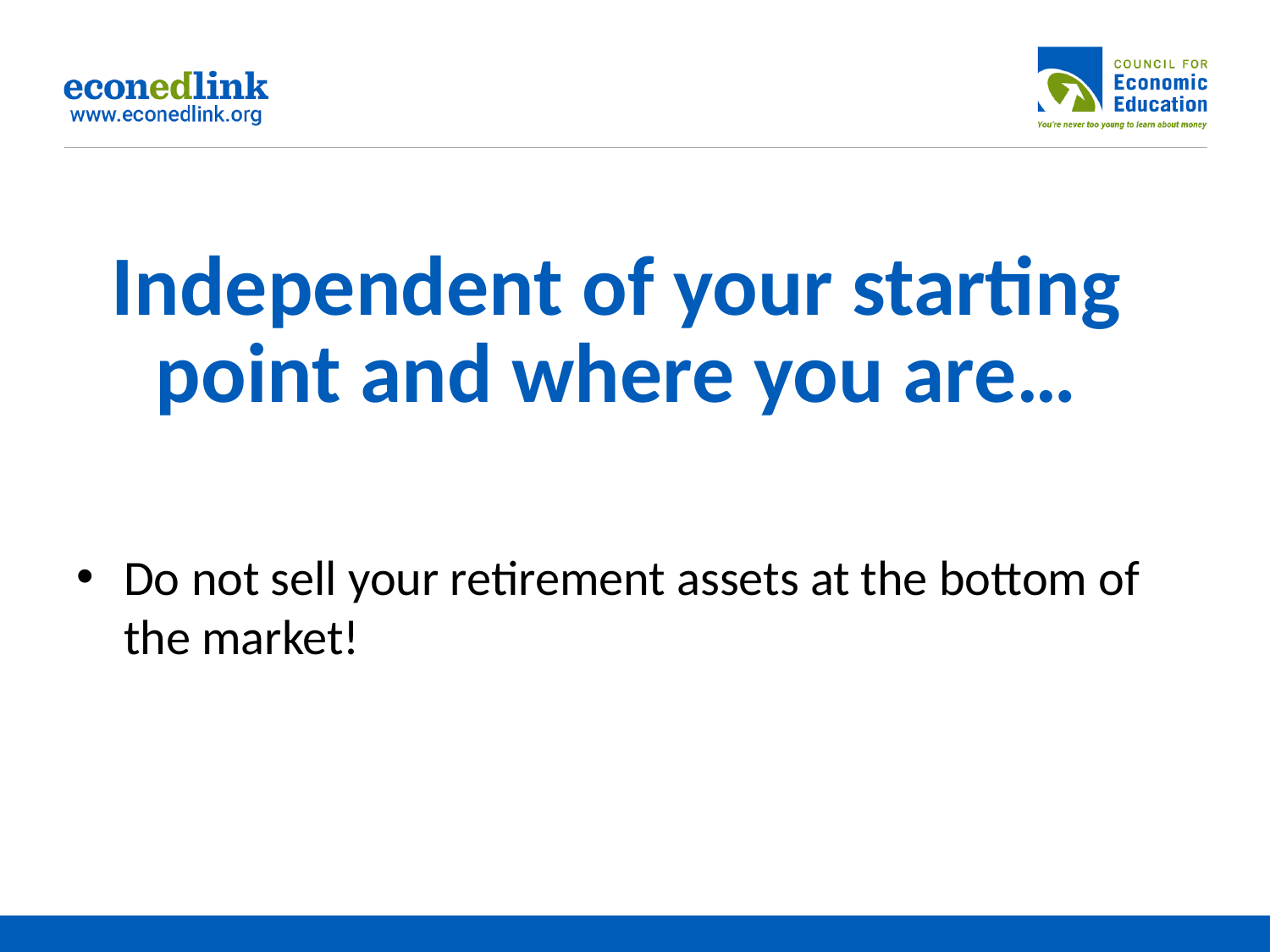

# Independent of your starting point and where you are…
Do not sell your retirement assets at the bottom of the market!